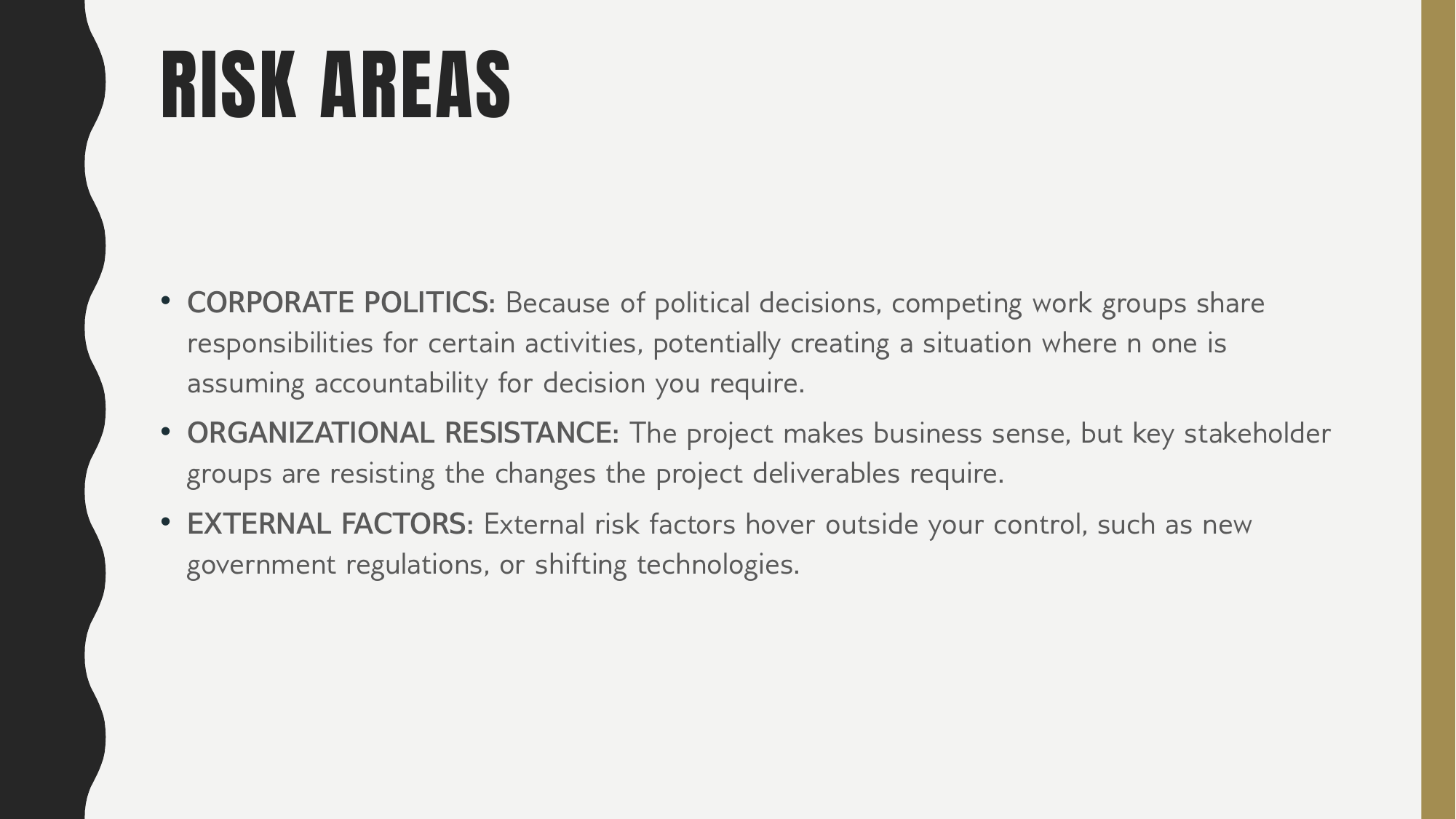

# Risk areas
CORPORATE POLITICS: Because of political decisions, competing work groups share responsibilities for certain activities, potentially creating a situation where n one is assuming accountability for decision you require.
ORGANIZATIONAL RESISTANCE: The project makes business sense, but key stakeholder groups are resisting the changes the project deliverables require.
EXTERNAL FACTORS: External risk factors hover outside your control, such as new government regulations, or shifting technologies.